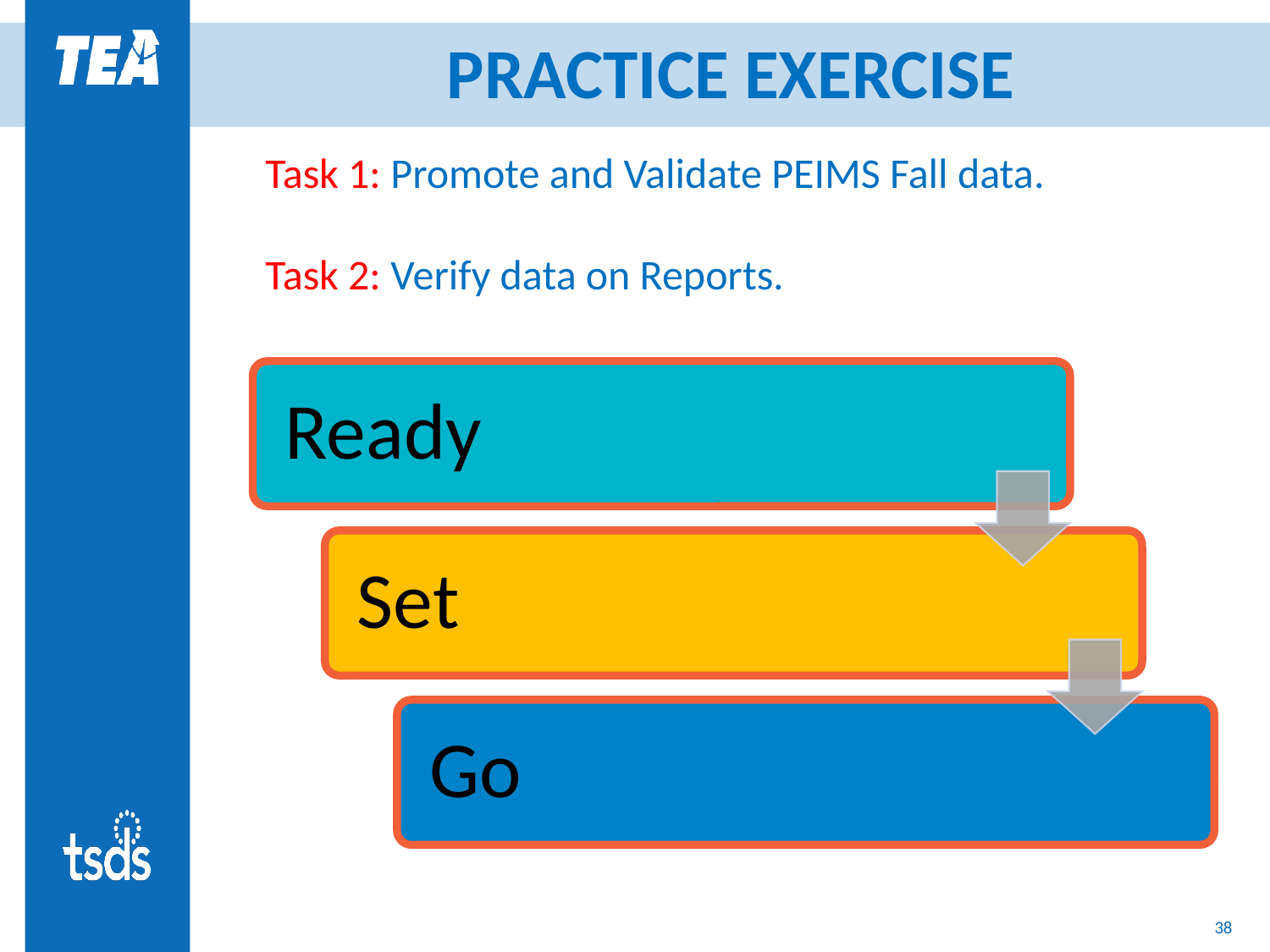

# PRACTICE EXERCISE
Task 1: Promote and Validate PEIMS Fall data.

Task 2: Verify data on Reports.

Ready
Set
Go

38